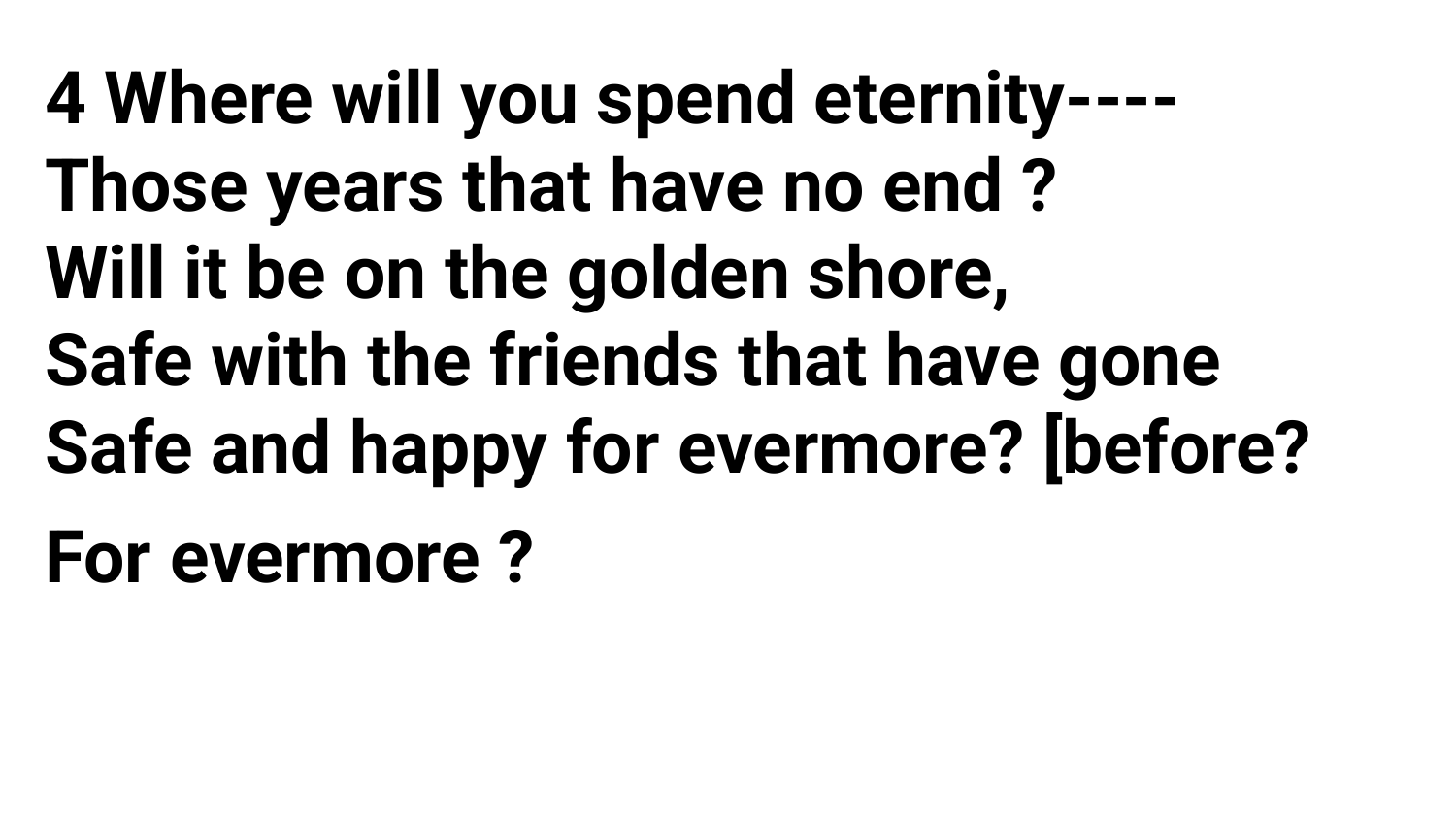

4 Where will you spend eternity----
Those years that have no end ?
Will it be on the golden shore,
Safe with the friends that have gone
Safe and happy for evermore? [before?
For evermore ?